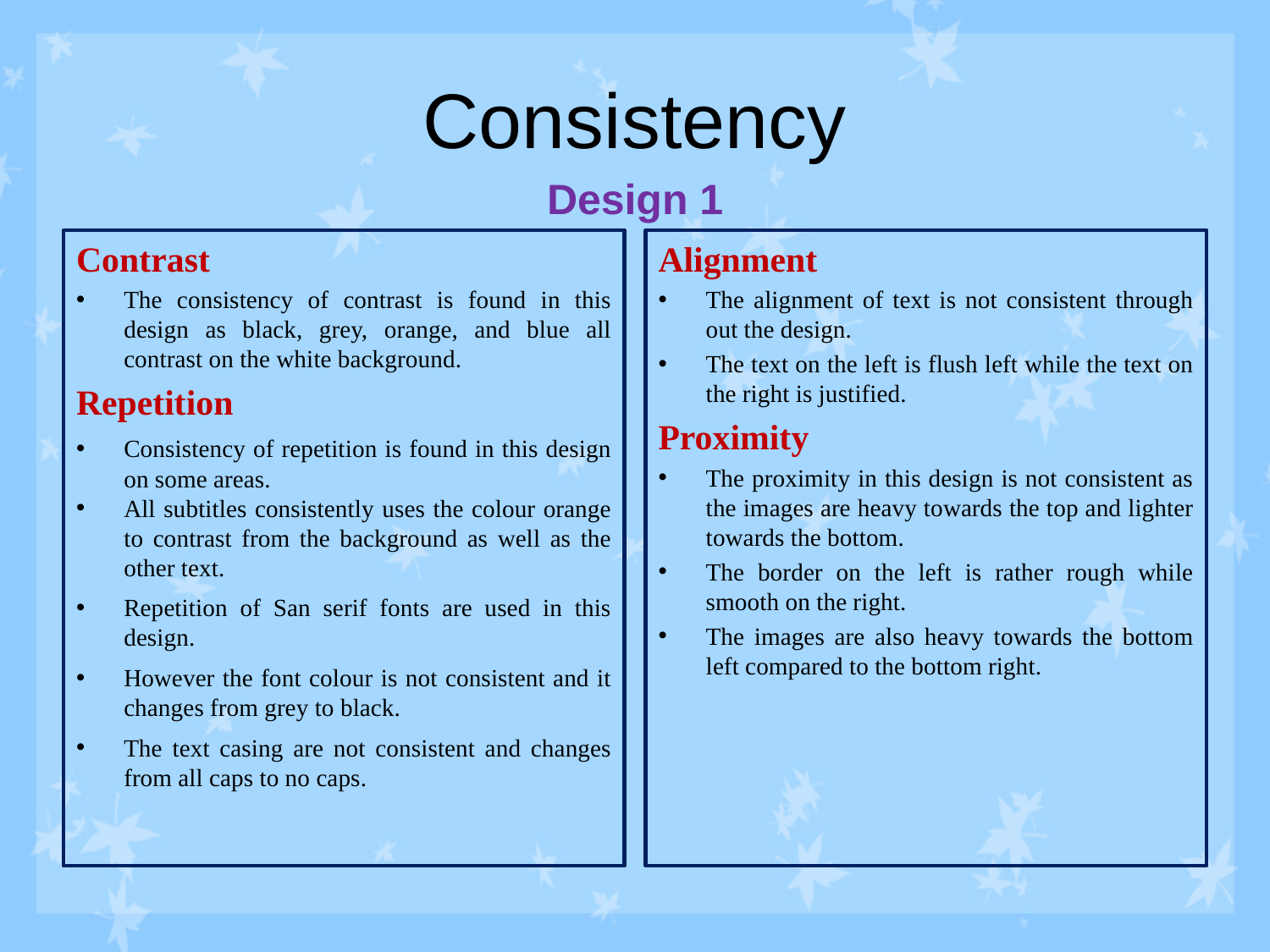

# Consistency
Design 1
Contrast
The consistency of contrast is found in this design as black, grey, orange, and blue all contrast on the white background.
Repetition
Consistency of repetition is found in this design on some areas.
All subtitles consistently uses the colour orange to contrast from the background as well as the other text.
Repetition of San serif fonts are used in this design.
However the font colour is not consistent and it changes from grey to black.
The text casing are not consistent and changes from all caps to no caps.

Alignment
The alignment of text is not consistent through out the design.
The text on the left is flush left while the text on the right is justified.
Proximity
The proximity in this design is not consistent as the images are heavy towards the top and lighter towards the bottom.
The border on the left is rather rough while smooth on the right.
The images are also heavy towards the bottom left compared to the bottom right.